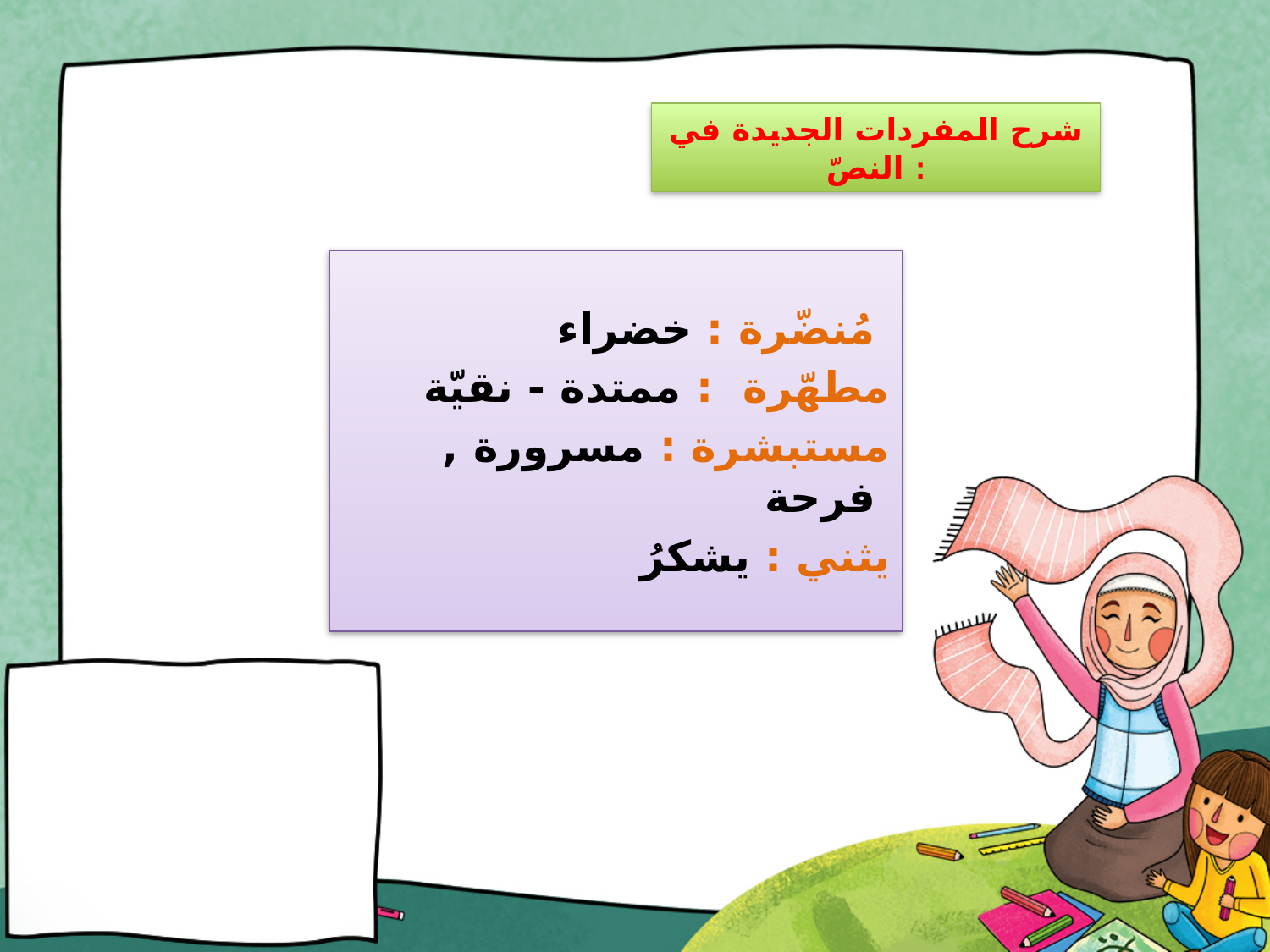

# شرح المفردات الجديدة في النصّ :
مُنضّرة : خضراء
مطهّرة  : ممتدة - نقيّة
 مستبشرة : مسرورة , فرحة
يثني : يشكرُ